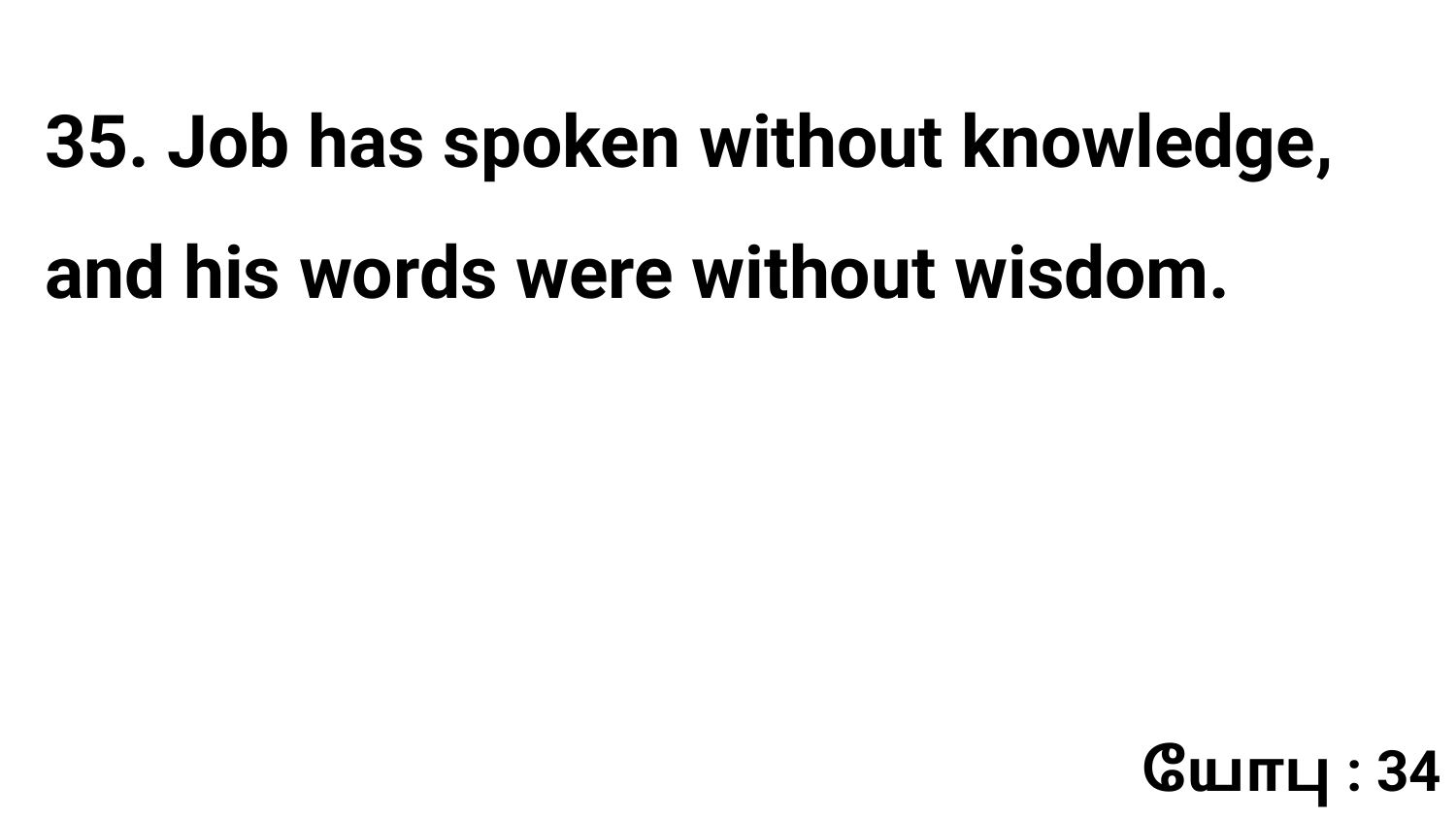

35. Job has spoken without knowledge, and his words were without wisdom.
யோபு : 34